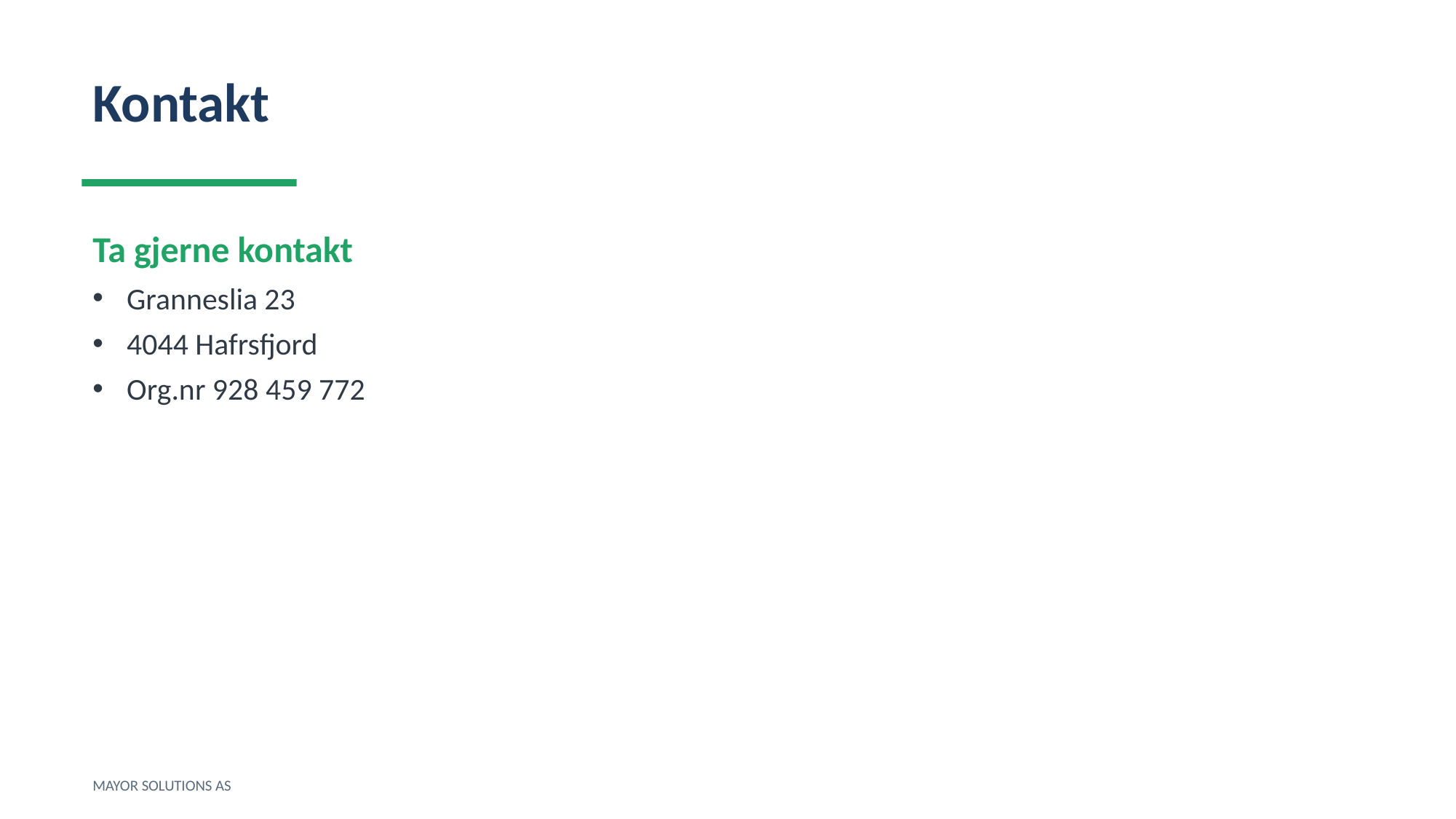

Kontakt

Ta gjerne kontakt
Granneslia 23
4044 Hafrsfjord
Org.nr 928 459 772
MAYOR SOLUTIONS AS